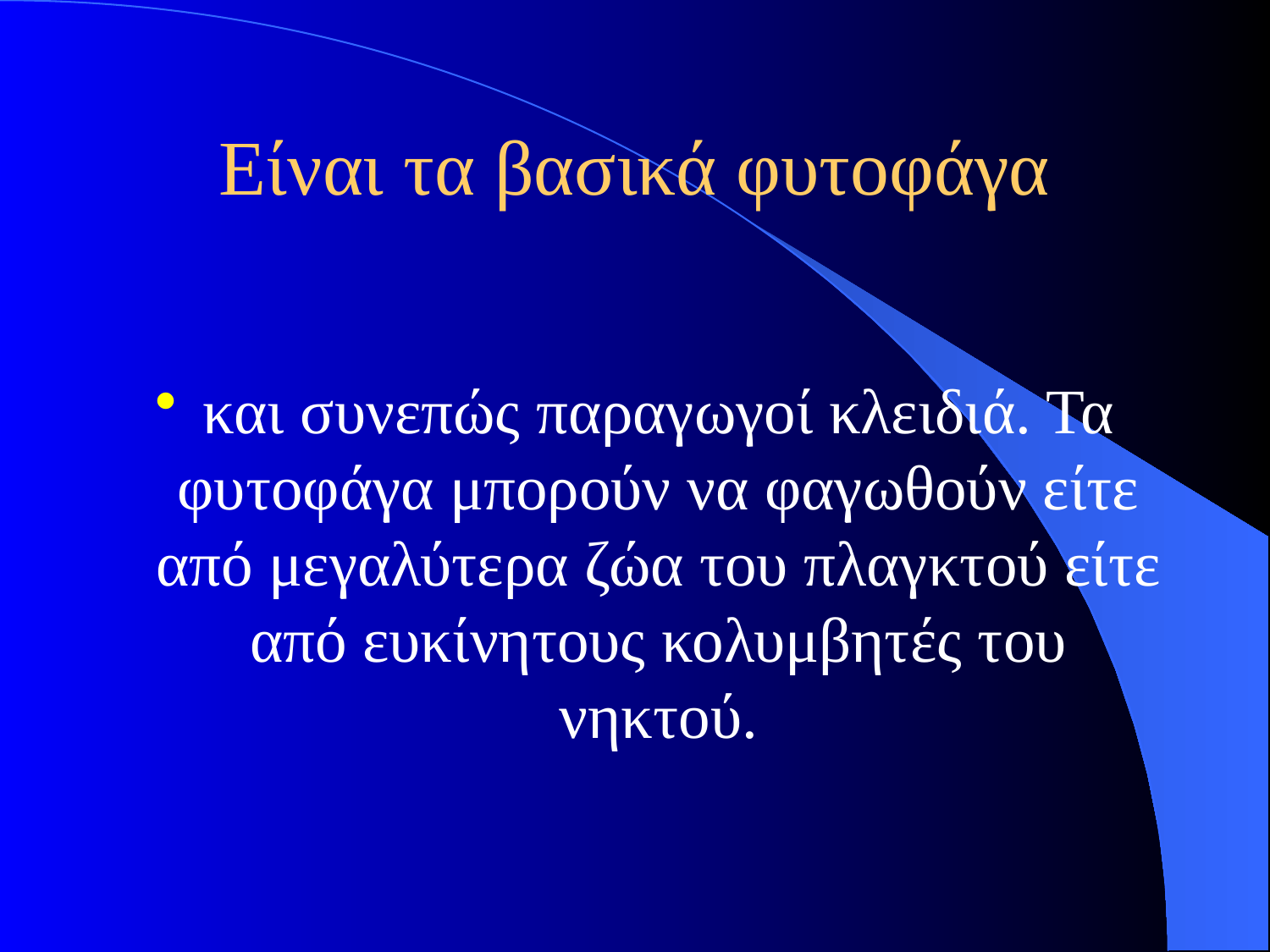

# Είναι τα βασικά φυτοφάγα

και συνεπώς παραγωγοί κλειδιά. Τα φυτοφάγα μπορούν να φαγωθούν είτε από μεγαλύτερα ζώα του πλαγκτού είτε από ευκίνητους κολυμβητές του νηκτού.